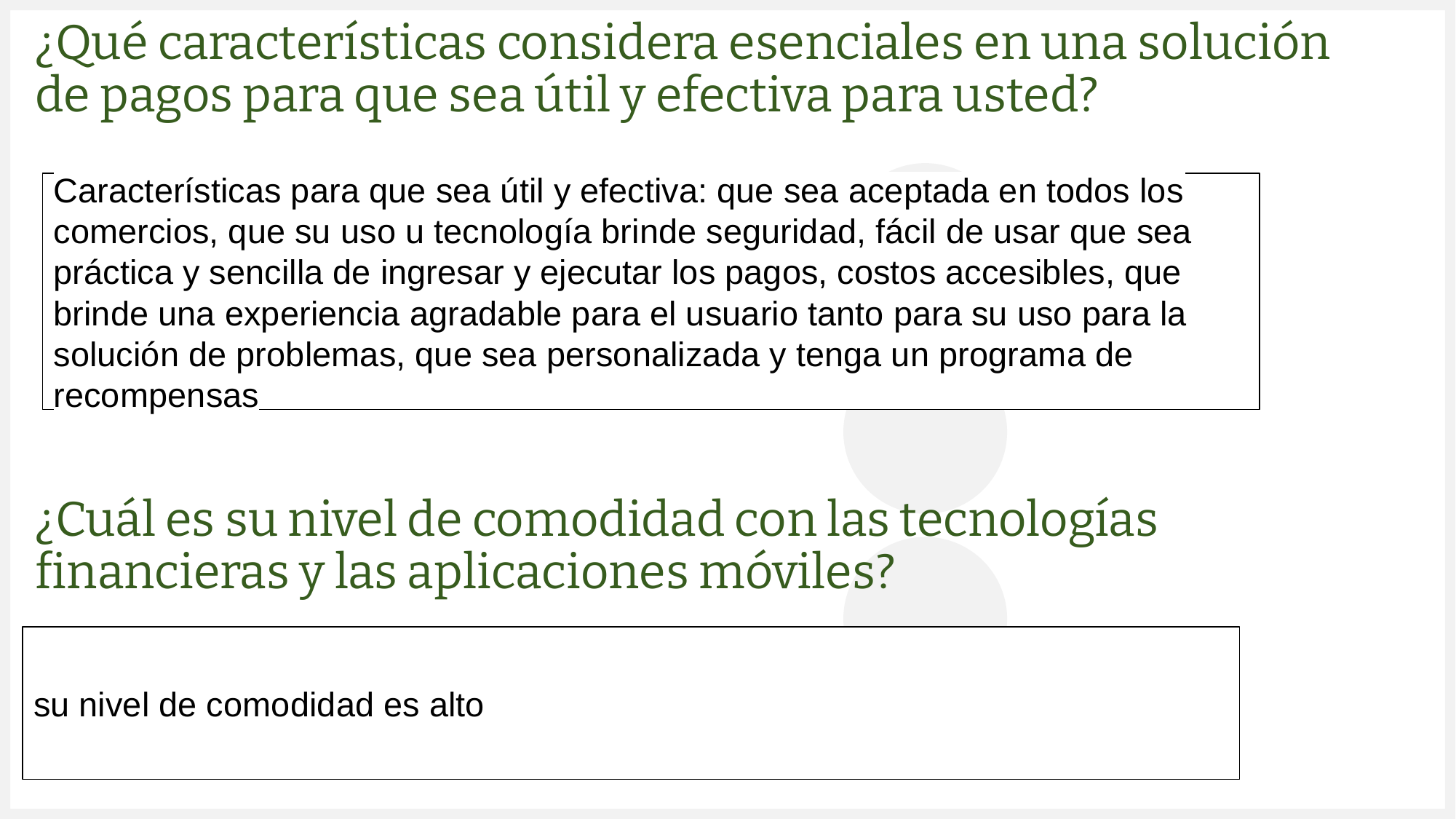

# ¿Qué características considera esenciales en una solución de pagos para que sea útil y efectiva para usted?
Características para que sea útil y efectiva: que sea aceptada en todos los comercios, que su uso u tecnología brinde seguridad, fácil de usar que sea práctica y sencilla de ingresar y ejecutar los pagos, costos accesibles, que brinde una experiencia agradable para el usuario tanto para su uso para la solución de problemas, que sea personalizada y tenga un programa de recompensas
¿Cuál es su nivel de comodidad con las tecnologías financieras y las aplicaciones móviles?
su nivel de comodidad es alto